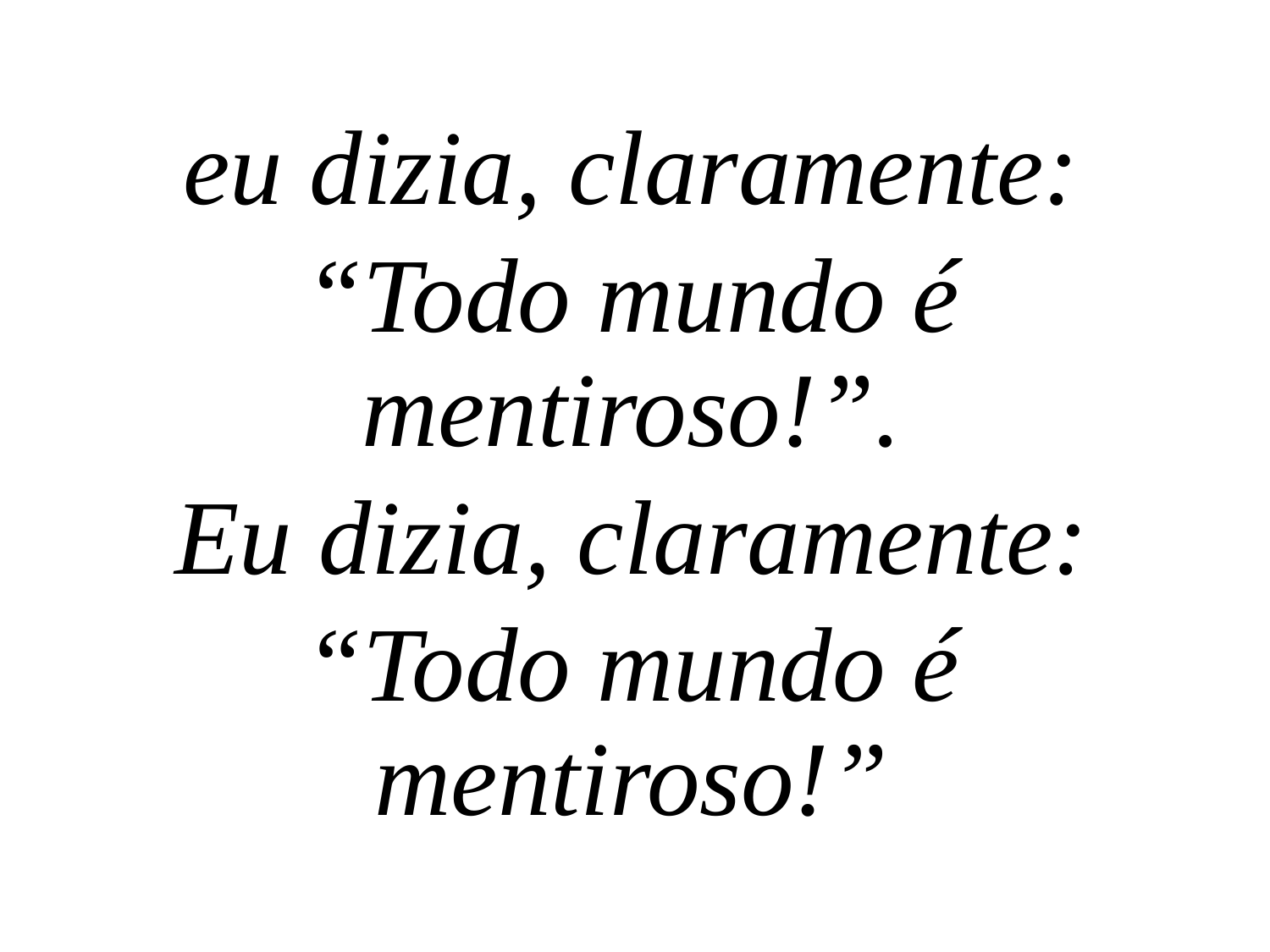

eu dizia, claramente:
“Todo mundo é mentiroso!”.
Eu dizia, claramente:
“Todo mundo é mentiroso!”